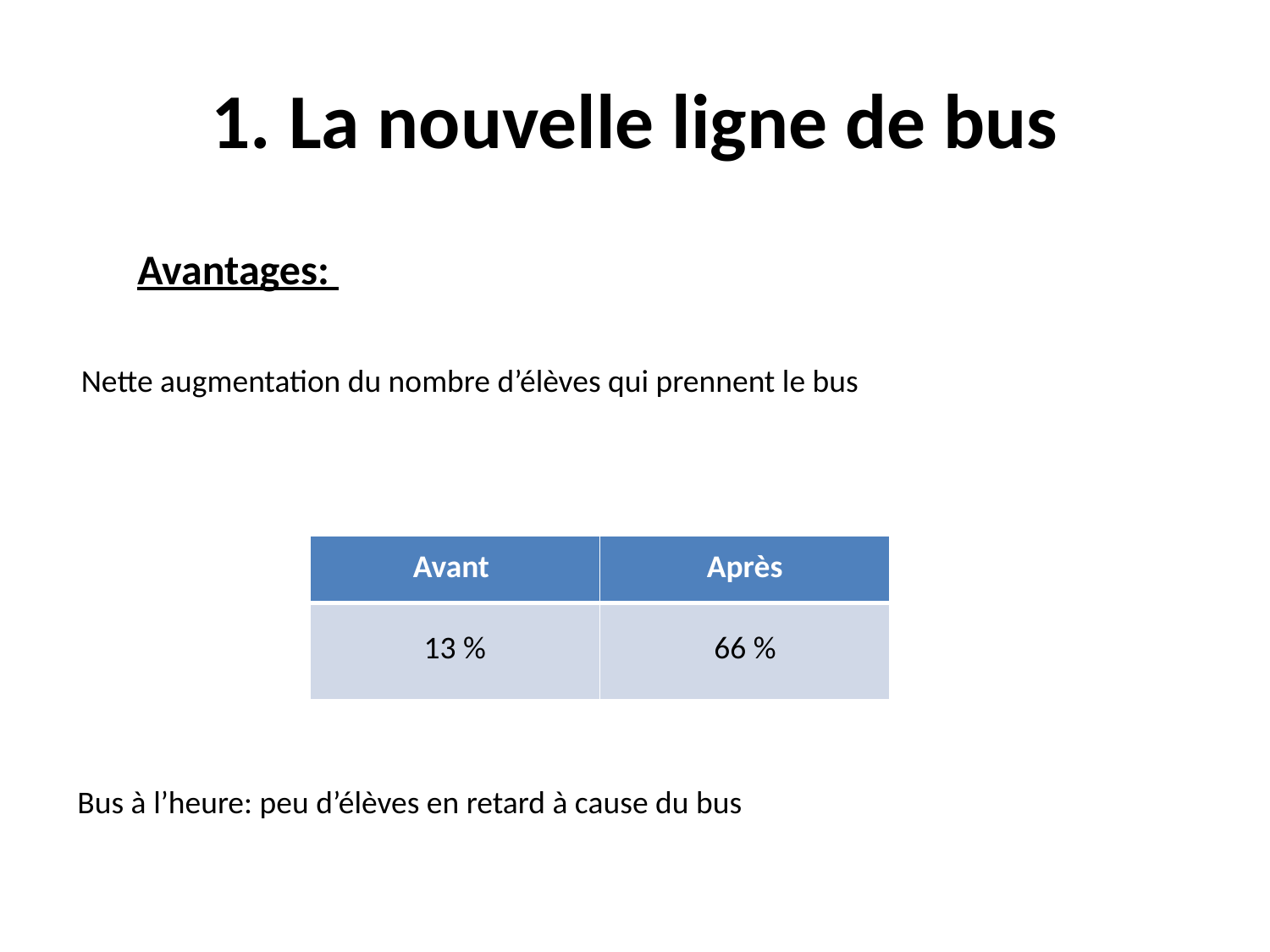

# 1. La nouvelle ligne de bus
Avantages:
Nette augmentation du nombre d’élèves qui prennent le bus
| Avant | Après |
| --- | --- |
| 13 % | 66 % |
Bus à l’heure: peu d’élèves en retard à cause du bus